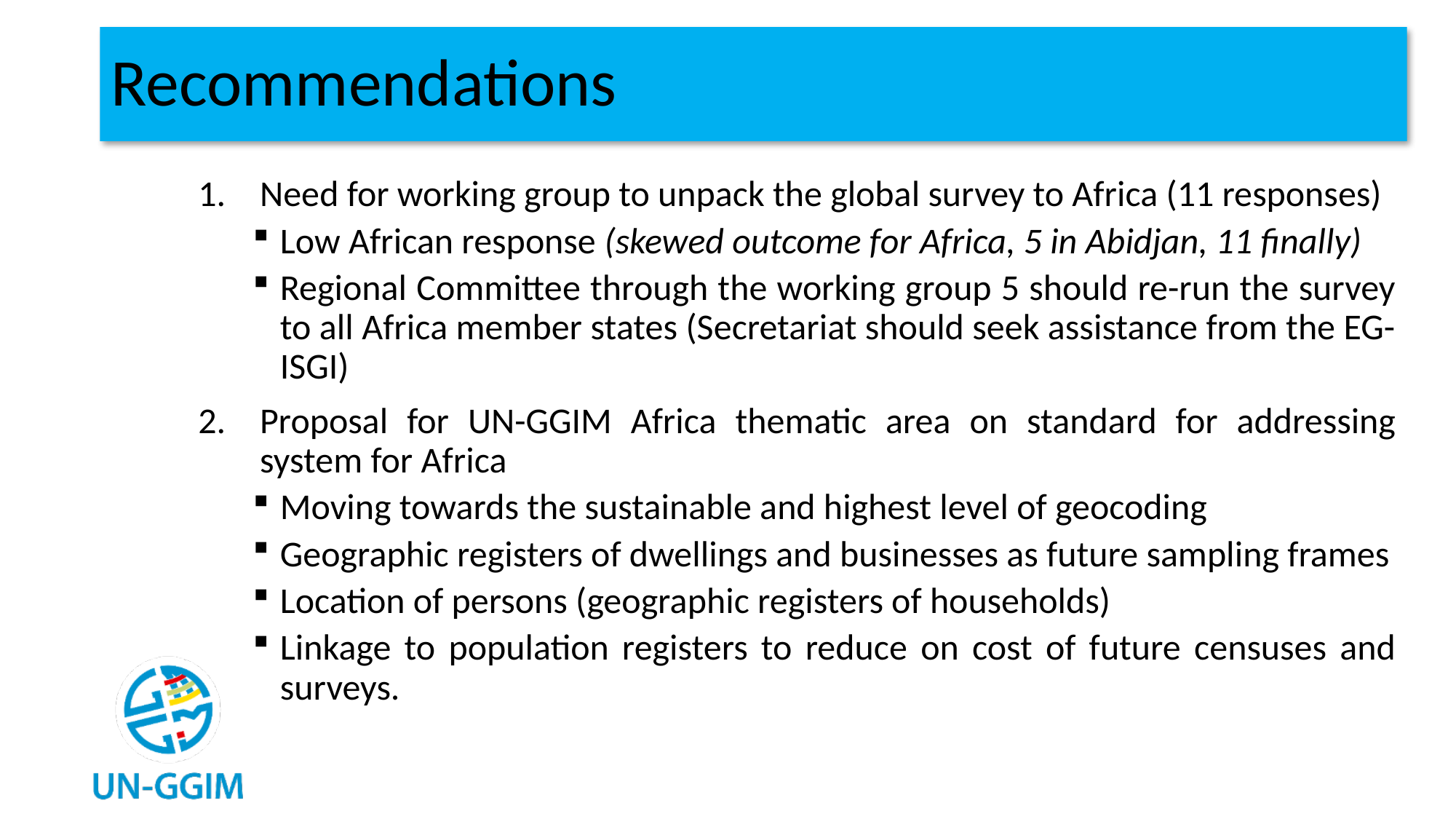

# Recommendations
Need for working group to unpack the global survey to Africa (11 responses)
Low African response (skewed outcome for Africa, 5 in Abidjan, 11 finally)
Regional Committee through the working group 5 should re-run the survey to all Africa member states (Secretariat should seek assistance from the EG-ISGI)
Proposal for UN-GGIM Africa thematic area on standard for addressing system for Africa
Moving towards the sustainable and highest level of geocoding
Geographic registers of dwellings and businesses as future sampling frames
Location of persons (geographic registers of households)
Linkage to population registers to reduce on cost of future censuses and surveys.